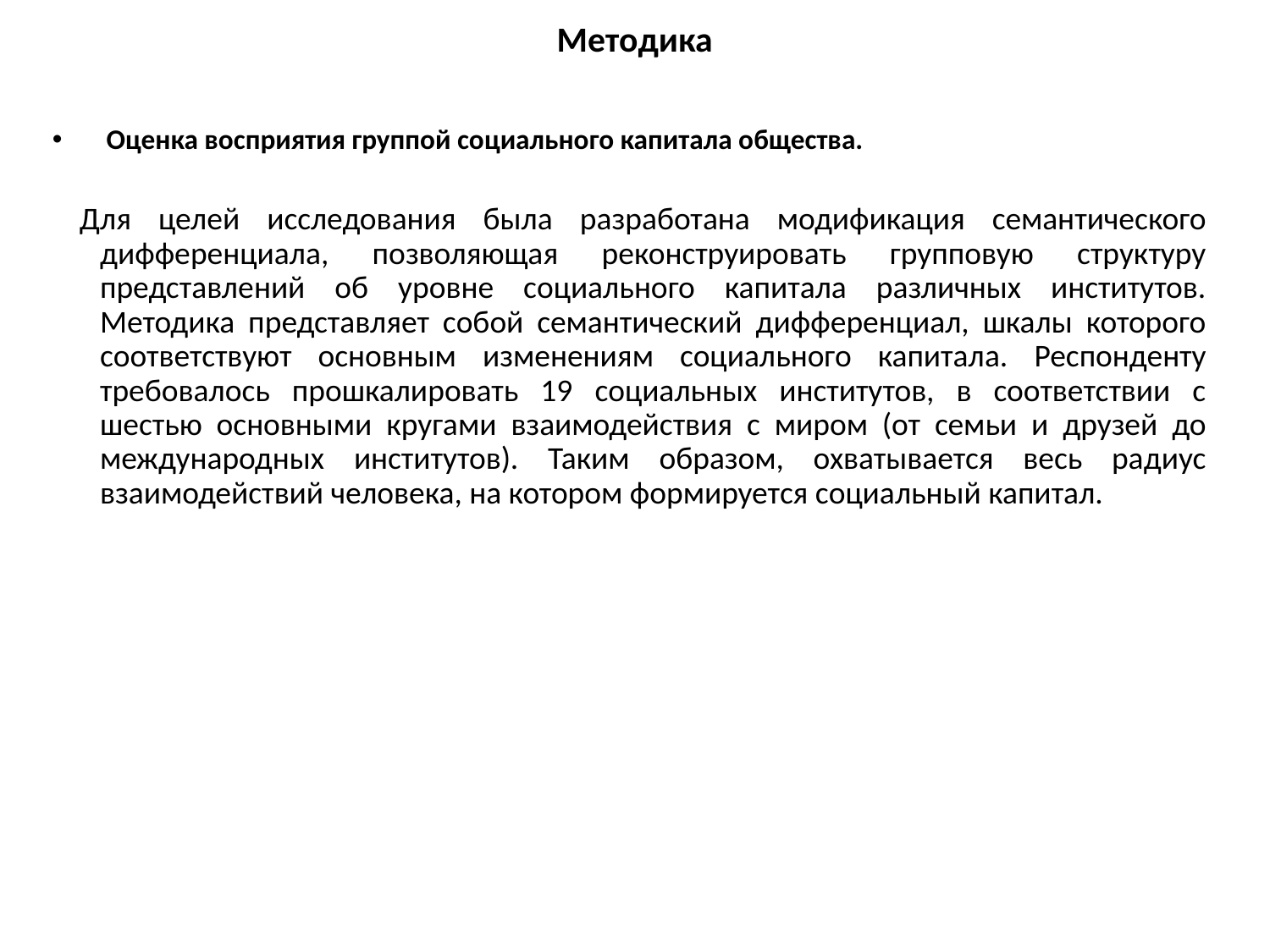

# Методика
 Оценка восприятия группой социального капитала общества.

 Для целей исследования была разработана модификация семантического дифференциала, позволяющая реконструировать групповую структуру представлений об уровне социального капитала различных институтов. Методика представляет собой семантический дифференциал, шкалы которого соответствуют основным изменениям социального капитала. Респонденту требовалось прошкалировать 19 социальных институтов, в соответствии с шестью основными кругами взаимодействия с миром (от семьи и друзей до международных институтов). Таким образом, охватывается весь радиус взаимодействий человека, на котором формируется социальный капитал.